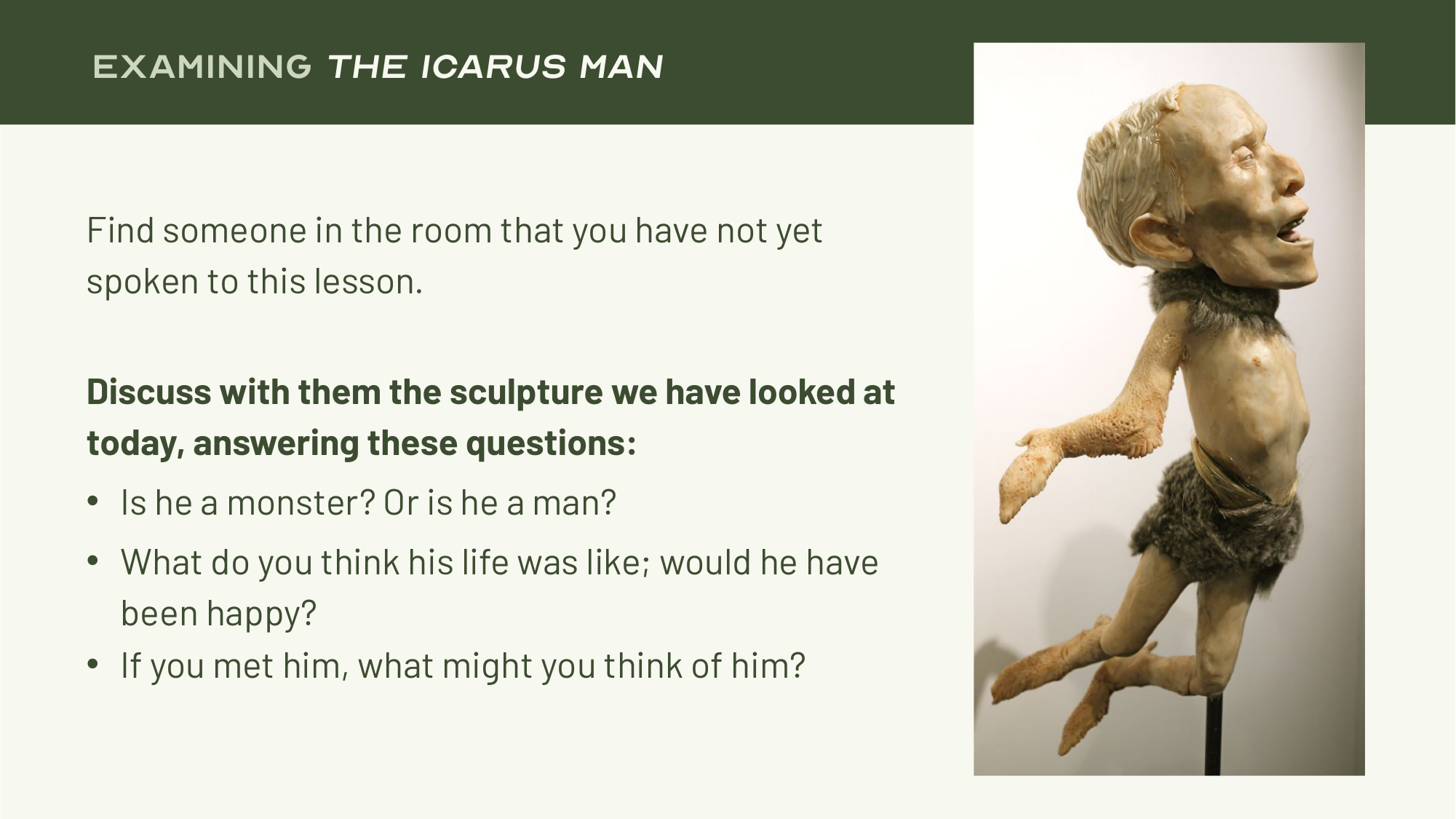

Find someone in the room that you have not yet spoken to this lesson.

Discuss with them the sculpture we have looked at today, answering these questions:
Is he a monster? Or is he a man?
What do you think his life was like; would he have been happy?
If you met him, what might you think of him?